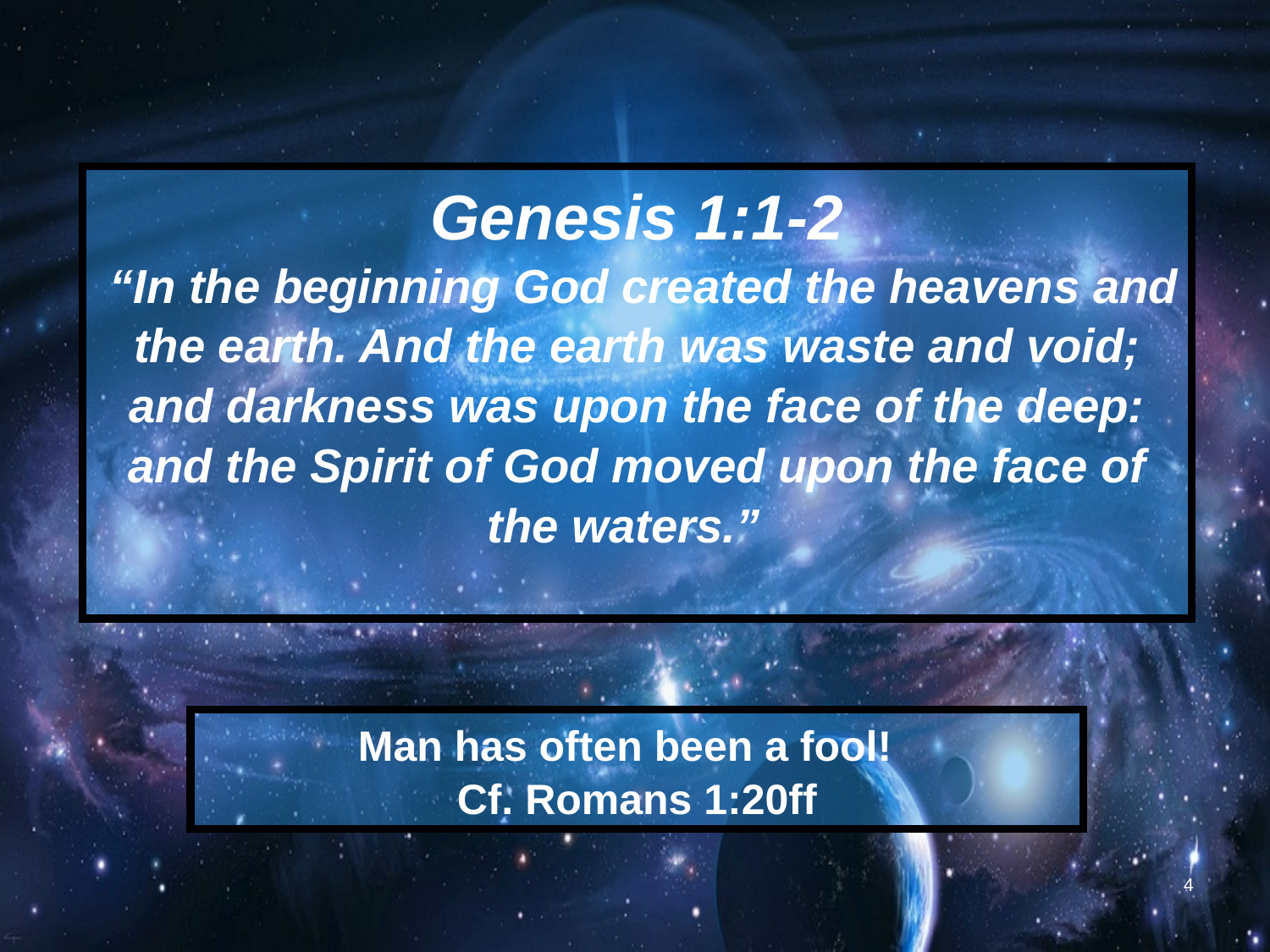

Genesis 1:1-2
 “In the beginning God created the heavens and the earth. And the earth was waste and void; and darkness was upon the face of the deep: and the Spirit of God moved upon the face of the waters.”

Man has often been a fool!
Cf. Romans 1:20ff
4